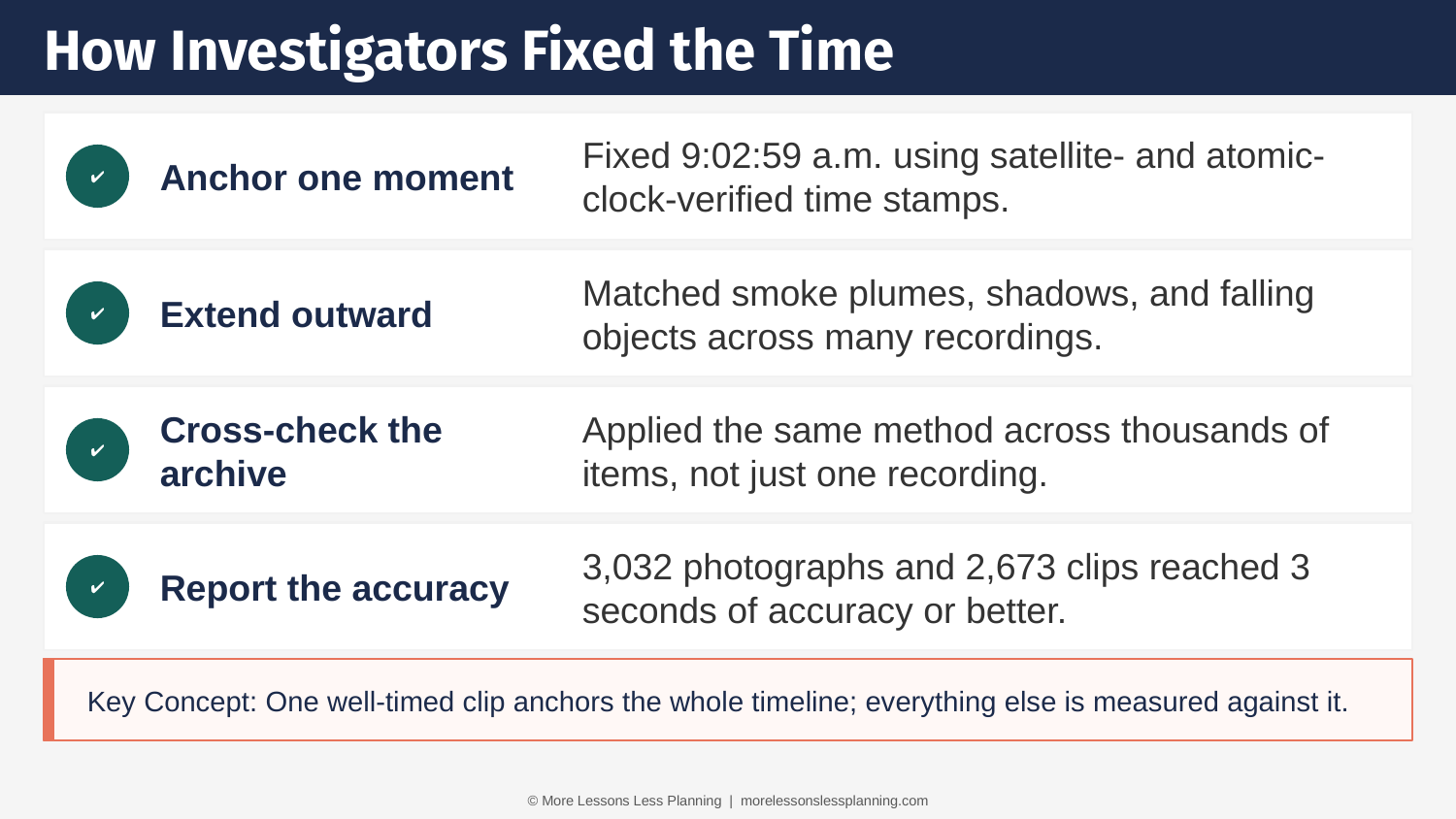

How Investigators Fixed the Time

Anchor one moment
Fixed 9:02:59 a.m. using satellite- and atomic-clock-verified time stamps.

✔

Extend outward
Matched smoke plumes, shadows, and falling objects across many recordings.

✔

Cross-check the archive
Applied the same method across thousands of items, not just one recording.

✔

Report the accuracy
3,032 photographs and 2,673 clips reached 3 seconds of accuracy or better.

✔

Key Concept: One well-timed clip anchors the whole timeline; everything else is measured against it.
© More Lessons Less Planning  |  morelessonslessplanning.com